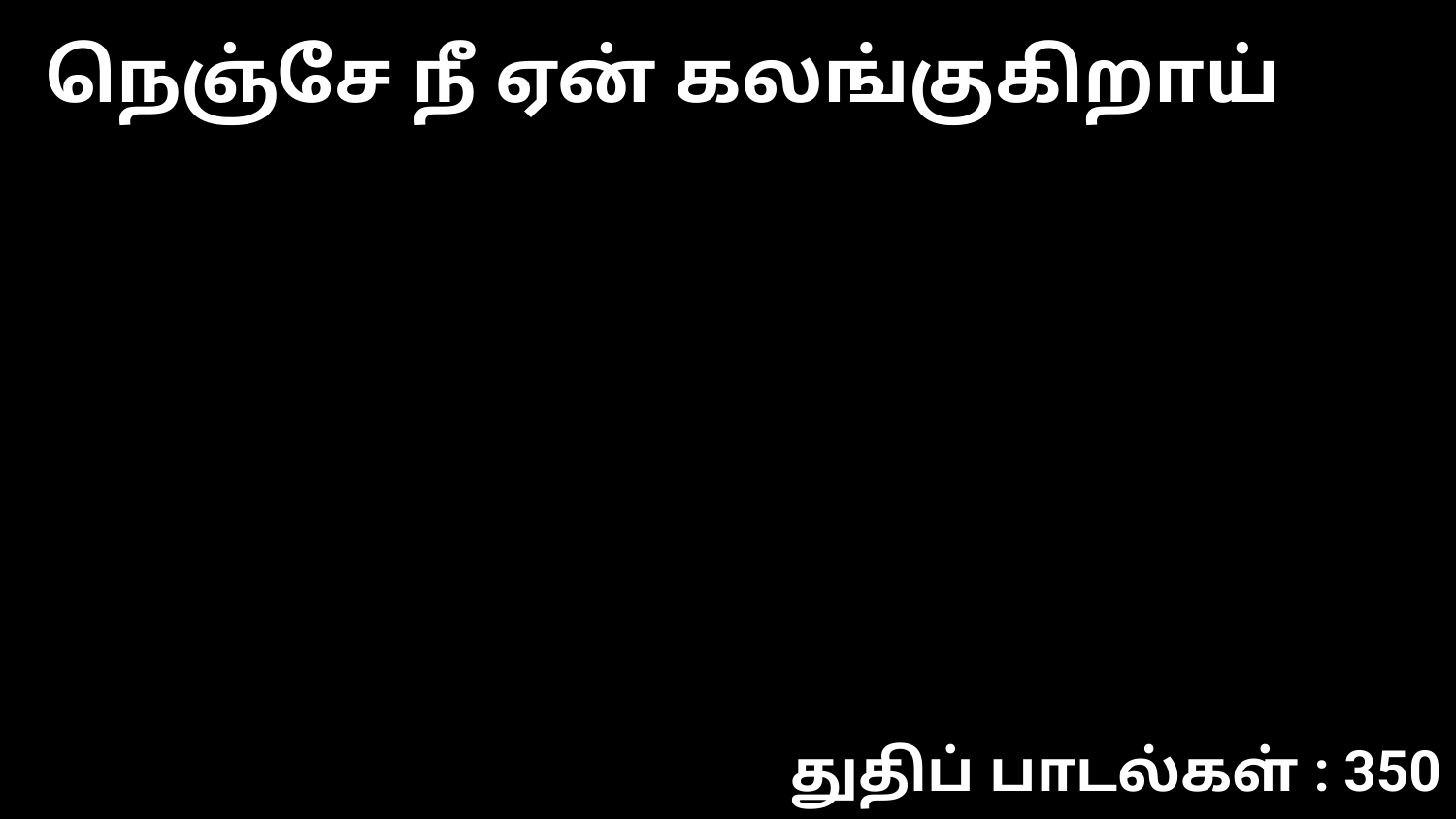

நெஞ்சே நீ ஏன் கலங்குகிறாய்
துதிப் பாடல்கள் : 350